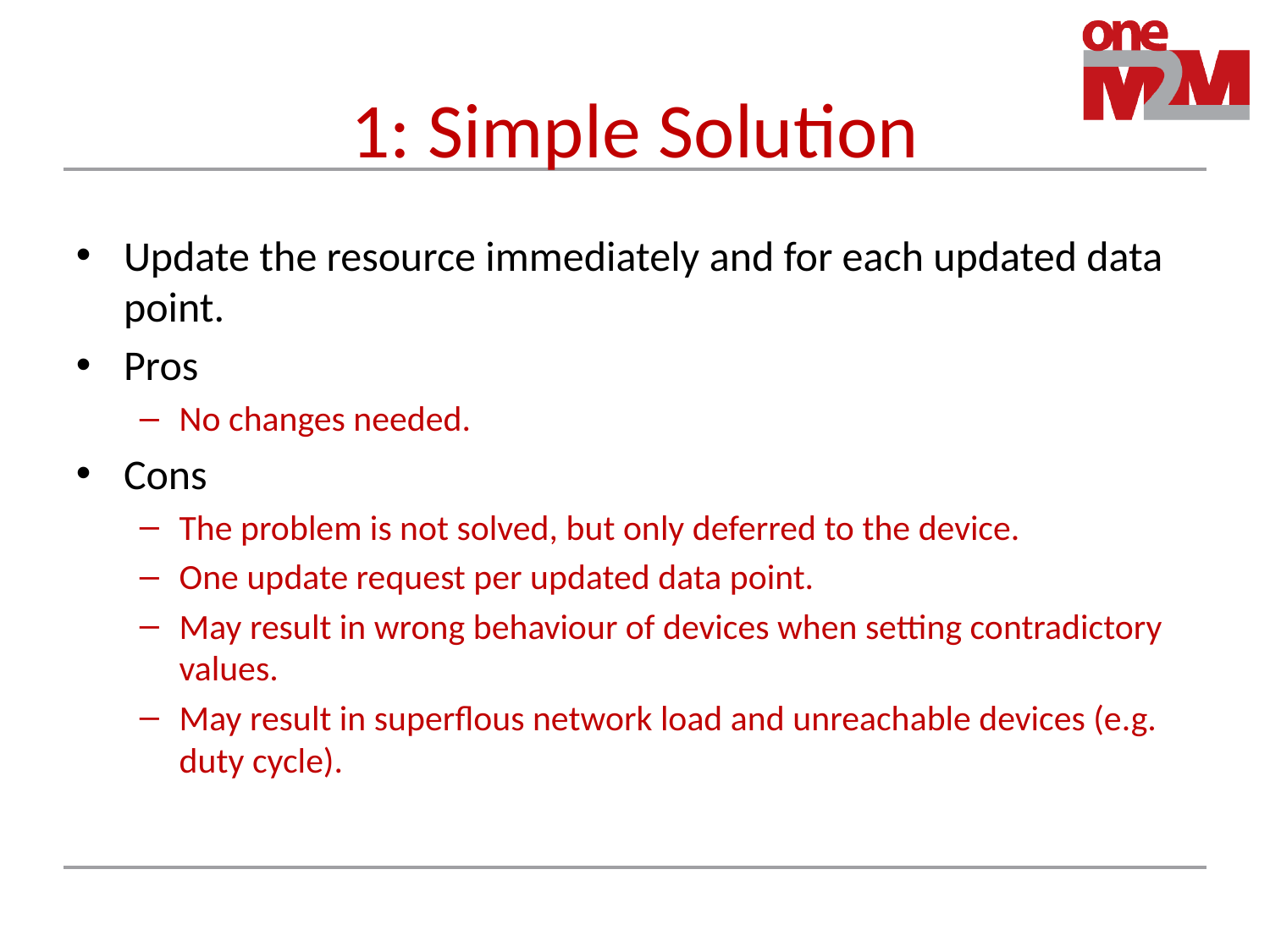

# 1: Simple Solution
Update the resource immediately and for each updated data point.
Pros
No changes needed.
Cons
The problem is not solved, but only deferred to the device.
One update request per updated data point.
May result in wrong behaviour of devices when setting contradictory values.
May result in superflous network load and unreachable devices (e.g. duty cycle).